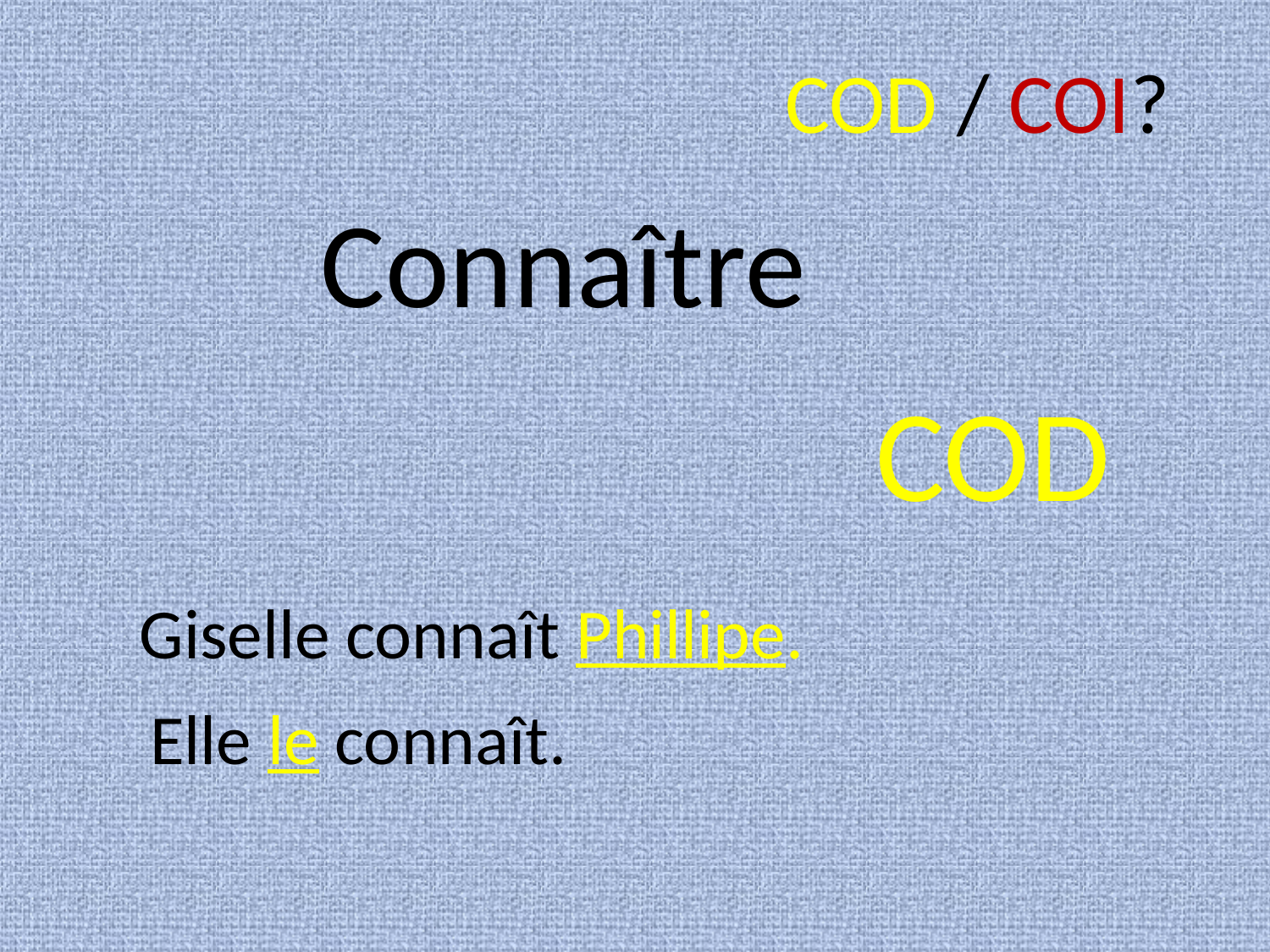

COD / COI?
# Connaître
                 COD
Giselle connaît Phillipe.
Elle le connaît.